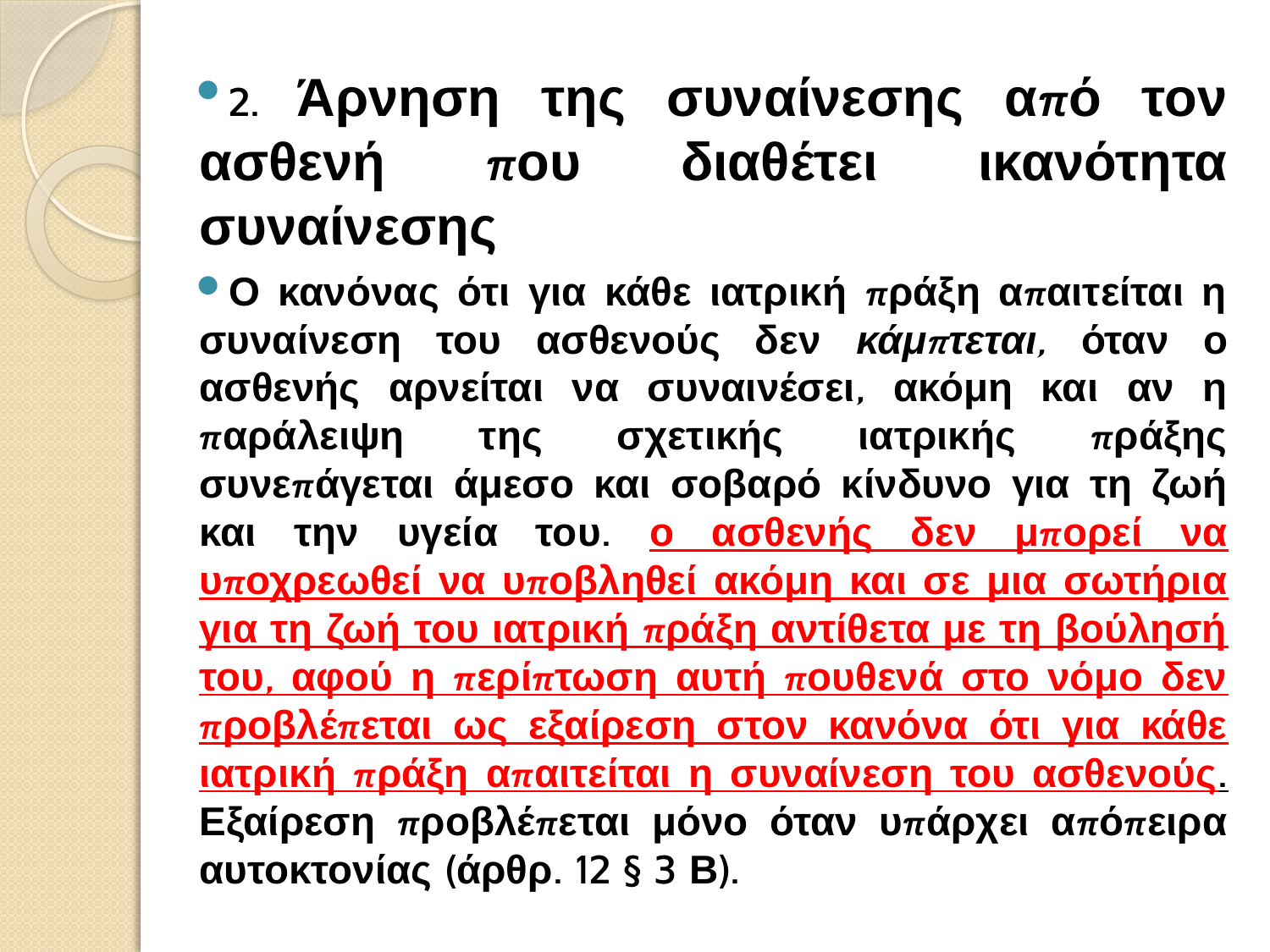

2. Άρνηση της συναίνεσης από τον ασθενή που διαθέτει ικανότητα συναίνεσης
Ο κανόνας ότι για κάθε ιατρική πράξη απαιτείται η συναίνεση του ασθενούς δεν κάμπτεται, όταν ο ασθενής αρνείται να συναινέσει, ακόμη και αν η παράλειψη της σχετικής ιατρικής πράξης συνεπάγεται άμεσο και σοβαρό κίνδυνο για τη ζωή και την υγεία του. ο ασθενής δεν μπορεί να υποχρεωθεί να υποβληθεί ακόμη και σε μια σωτήρια για τη ζωή του ιατρική πράξη αντίθετα με τη βούλησή του, αφού η περίπτωση αυτή πουθενά στο νόμο δεν προβλέπεται ως εξαίρεση στον κανόνα ότι για κάθε ιατρική πράξη απαιτείται η συναίνεση του ασθενούς. Εξαίρεση προβλέπεται μόνο όταν υπάρχει απόπειρα αυτοκτονίας (άρθρ. 12 § 3 Β).